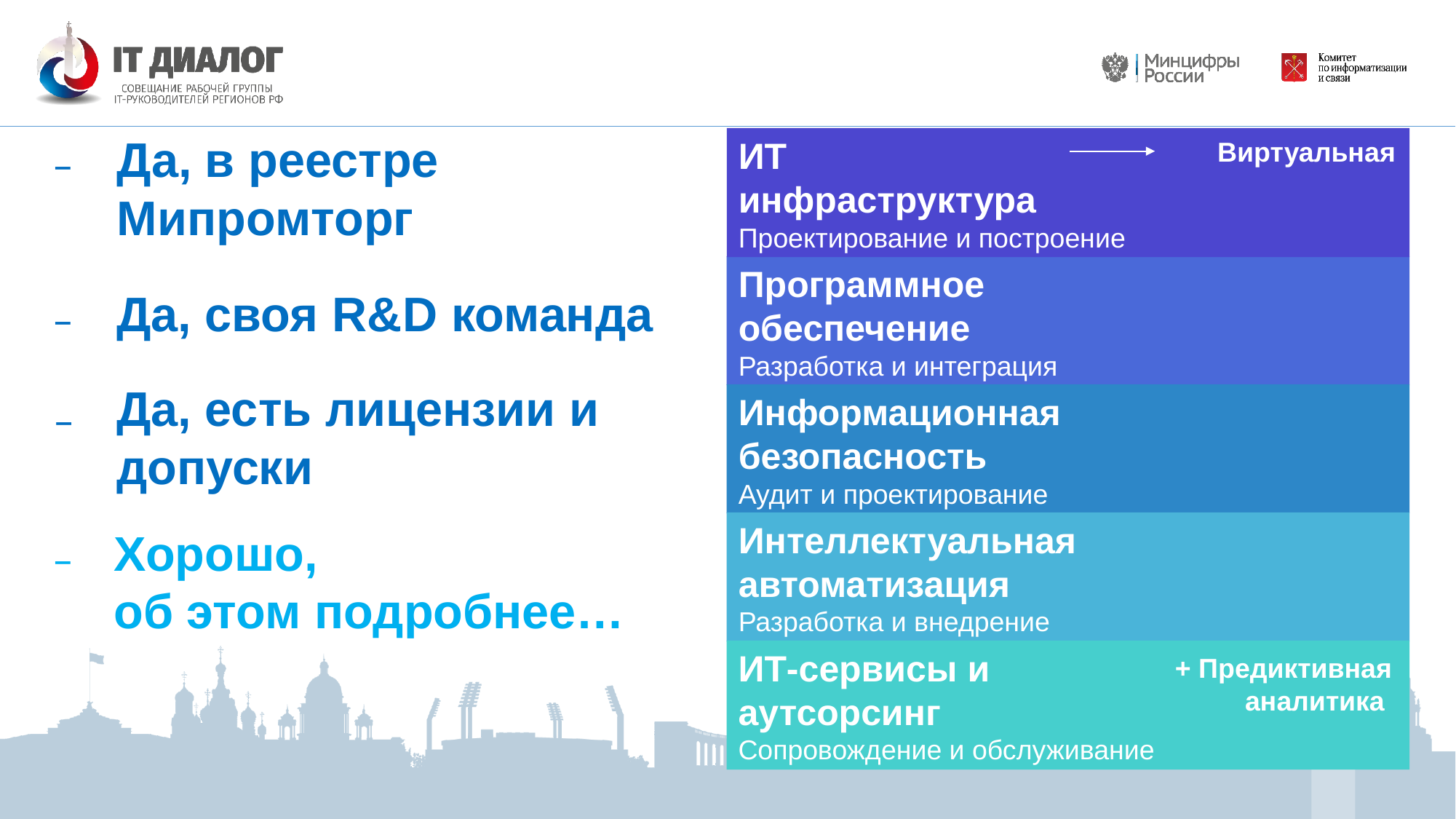

Да, в реестре
Мипромторг
ИТ
инфраструктура
Проектирование и построение

Виртуальная
‒
Программное
обеспечение
Разработка и интеграция

Да, своя R&D команда
‒
Да, есть лицензии и допуски
Информационная
безопасность
Аудит и проектирование

‒
Интеллектуальная
автоматизация
Разработка и внедрение

Хорошо,                              об этом подробнее…
‒
ИТ-сервисы и
аутсорсинг
Сопровождение и обслуживание

+ Предиктивная аналитика